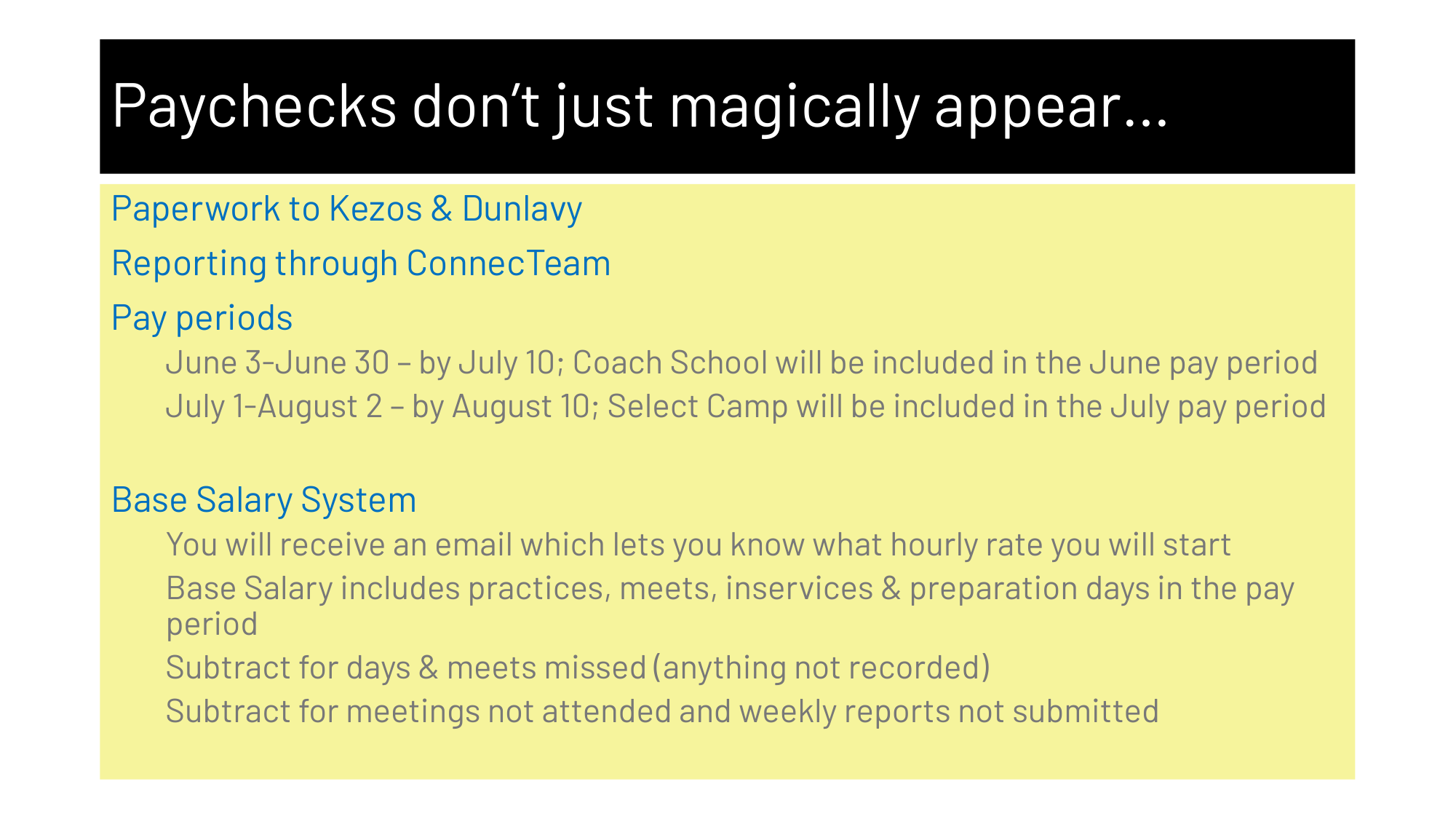

# Paychecks don’t just magically appear…
Paperwork to Kezos & Dunlavy
Reporting through ConnecTeam
Pay periods
June 3-June 30 – by July 10; Coach School will be included in the June pay period
July 1-August 2 – by August 10; Select Camp will be included in the July pay period

Base Salary System
You will receive an email which lets you know what hourly rate you will start
Base Salary includes practices, meets, inservices & preparation days in the pay period
Subtract for days & meets missed (anything not recorded)
Subtract for meetings not attended and weekly reports not submitted